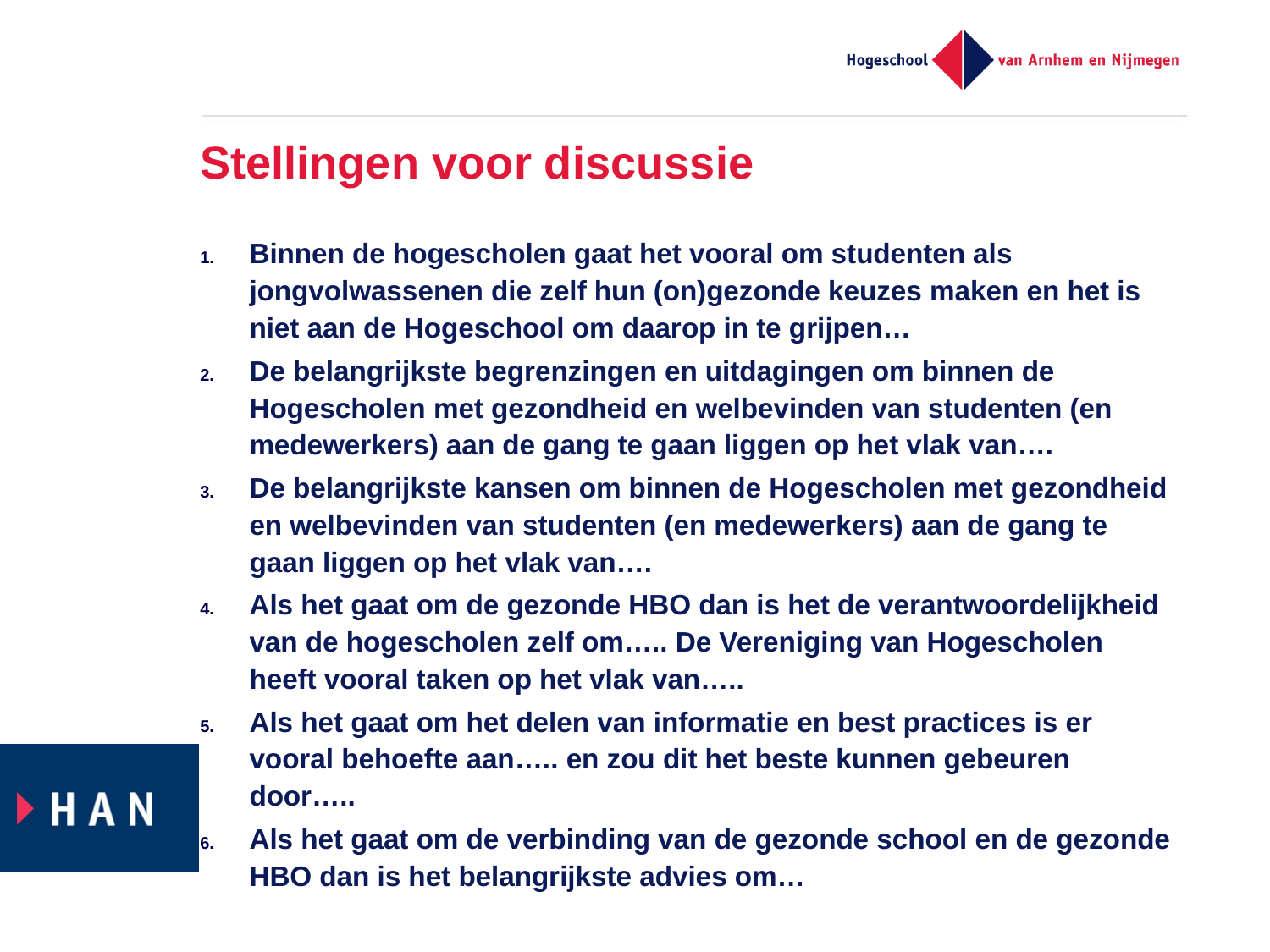

# Stellingen voor discussie
Binnen de hogescholen gaat het vooral om studenten als jongvolwassenen die zelf hun (on)gezonde keuzes maken en het is niet aan de Hogeschool om daarop in te grijpen…
De belangrijkste begrenzingen en uitdagingen om binnen de Hogescholen met gezondheid en welbevinden van studenten (en medewerkers) aan de gang te gaan liggen op het vlak van….
De belangrijkste kansen om binnen de Hogescholen met gezondheid en welbevinden van studenten (en medewerkers) aan de gang te gaan liggen op het vlak van….
Als het gaat om de gezonde HBO dan is het de verantwoordelijkheid van de hogescholen zelf om….. De Vereniging van Hogescholen heeft vooral taken op het vlak van…..
Als het gaat om het delen van informatie en best practices is er vooral behoefte aan….. en zou dit het beste kunnen gebeuren door…..
Als het gaat om de verbinding van de gezonde school en de gezonde HBO dan is het belangrijkste advies om…